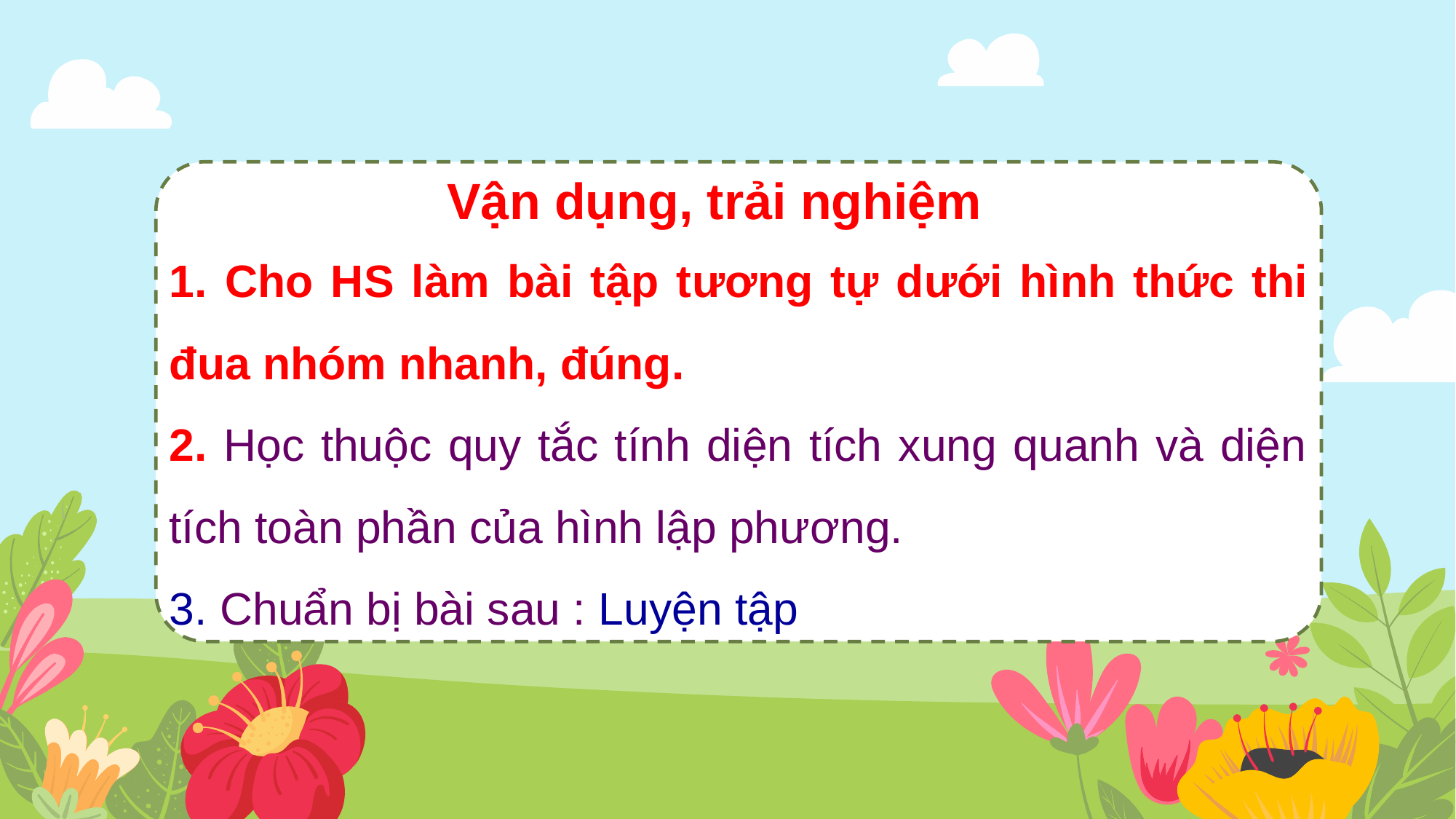

Vận dụng, trải nghiệm
1. Cho HS làm bài tập tương tự dưới hình thức thi đua nhóm nhanh, đúng.
2. Học thuộc quy tắc tính diện tích xung quanh và diện tích toàn phần của hình lập phương.
3. Chuẩn bị bài sau : Luyện tập